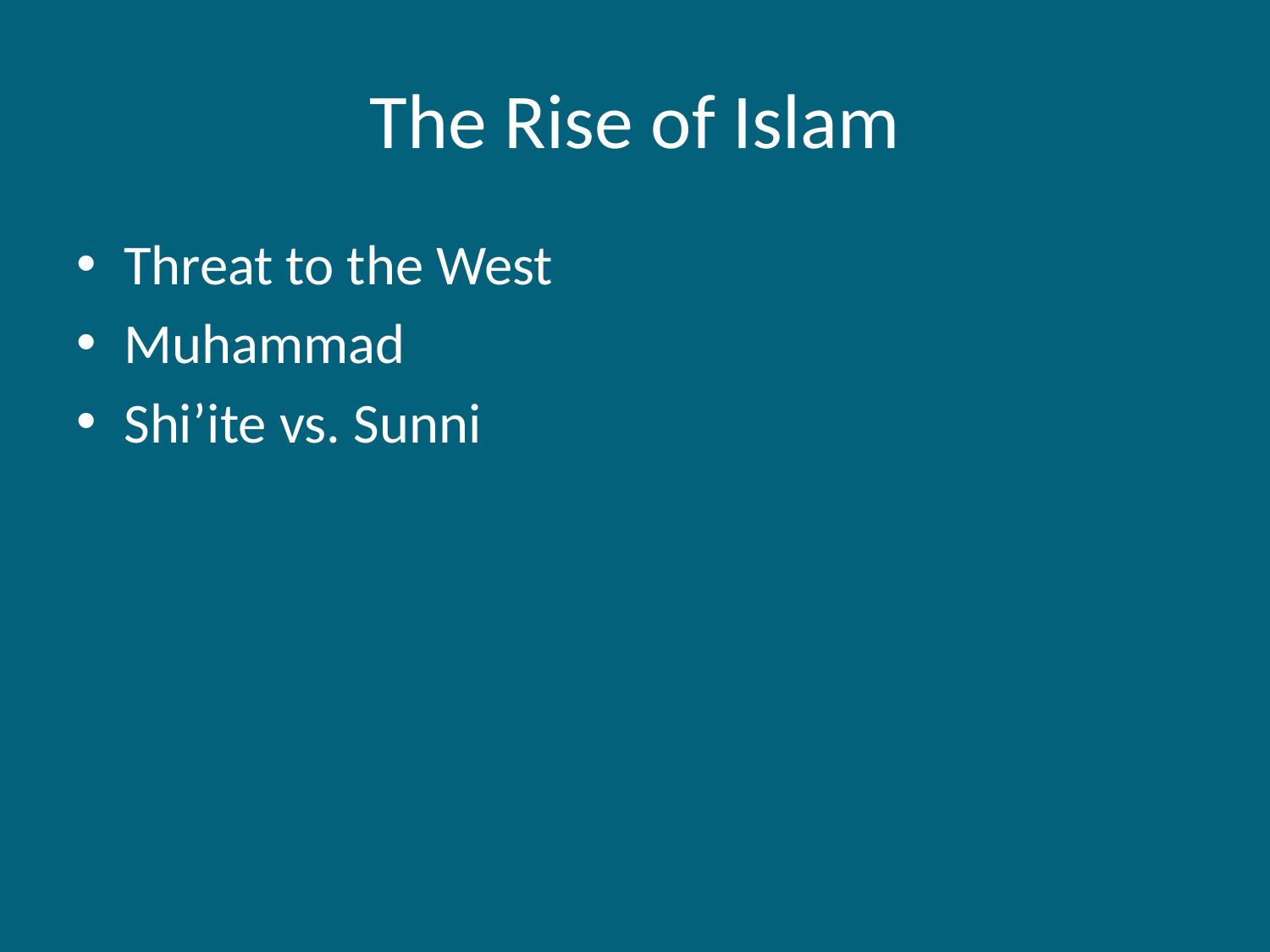

# The Rise of Islam
Threat to the West
Muhammad
Shi’ite vs. Sunni